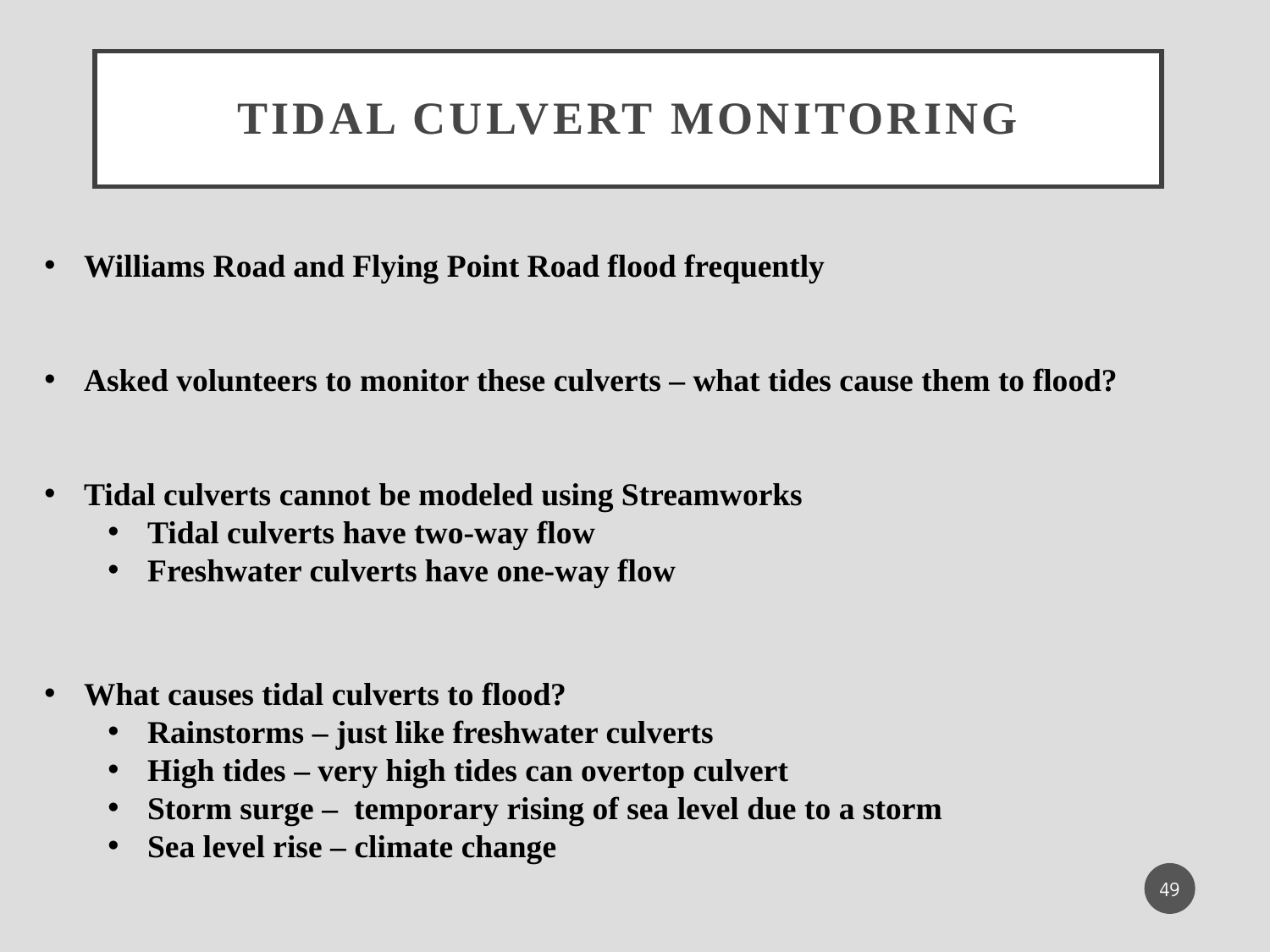

# Tidal Culvert Monitoring

Williams Road and Flying Point Road flood frequently

Asked volunteers to monitor these culverts – what tides cause them to flood?

Tidal culverts cannot be modeled using Streamworks
Tidal culverts have two-way flow
Freshwater culverts have one-way flow
What causes tidal culverts to flood?
Rainstorms – just like freshwater culverts
High tides – very high tides can overtop culvert
Storm surge –  temporary rising of sea level due to a storm
Sea level rise – climate change
49